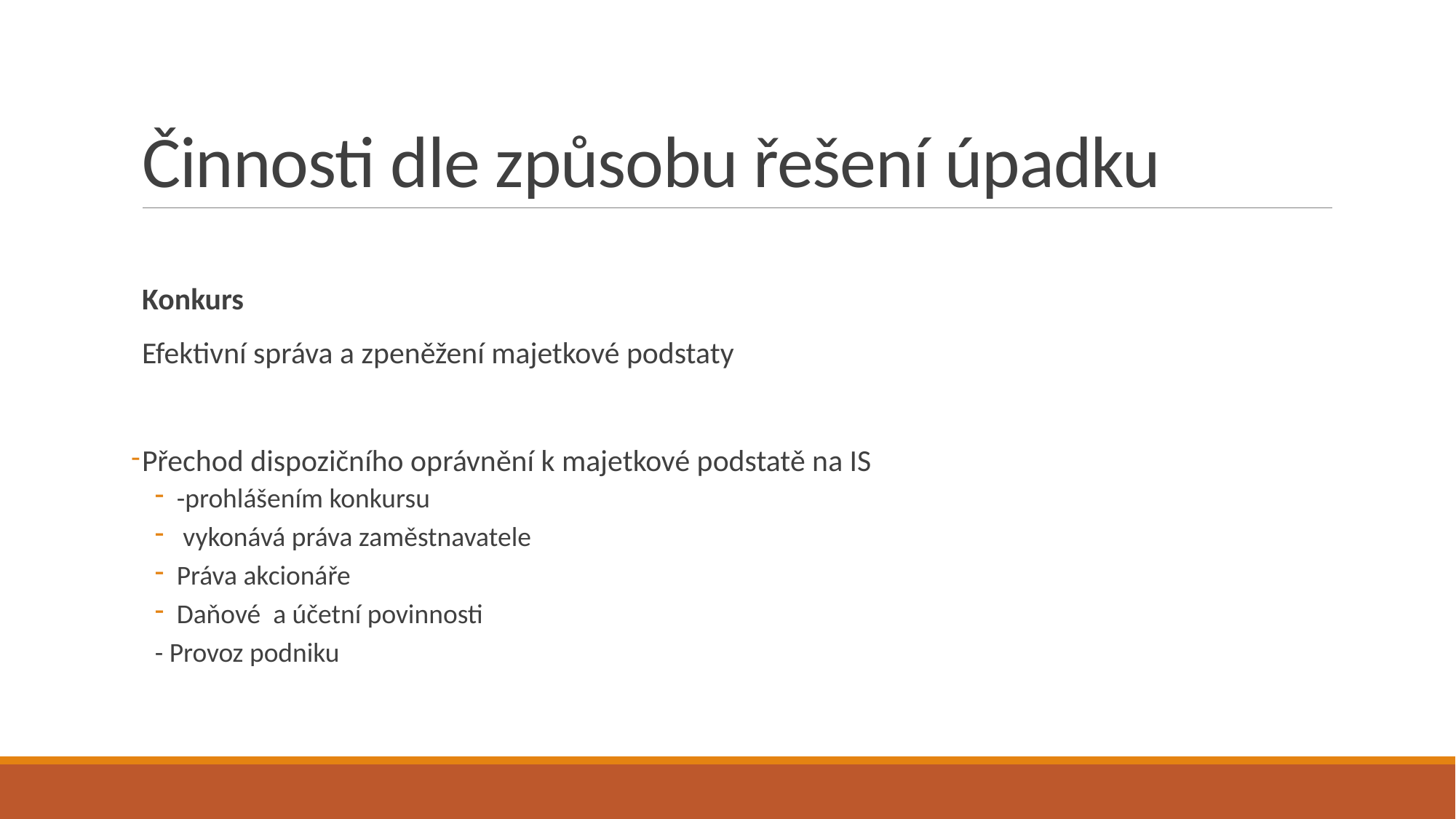

# Činnosti dle způsobu řešení úpadku

Konkurs
	Efektivní správa a zpeněžení majetkové podstaty

Přechod dispozičního oprávnění k majetkové podstatě na IS
-prohlášením konkursu
 vykonává práva zaměstnavatele
Práva akcionáře
Daňové  a účetní povinnosti
- Provoz podniku